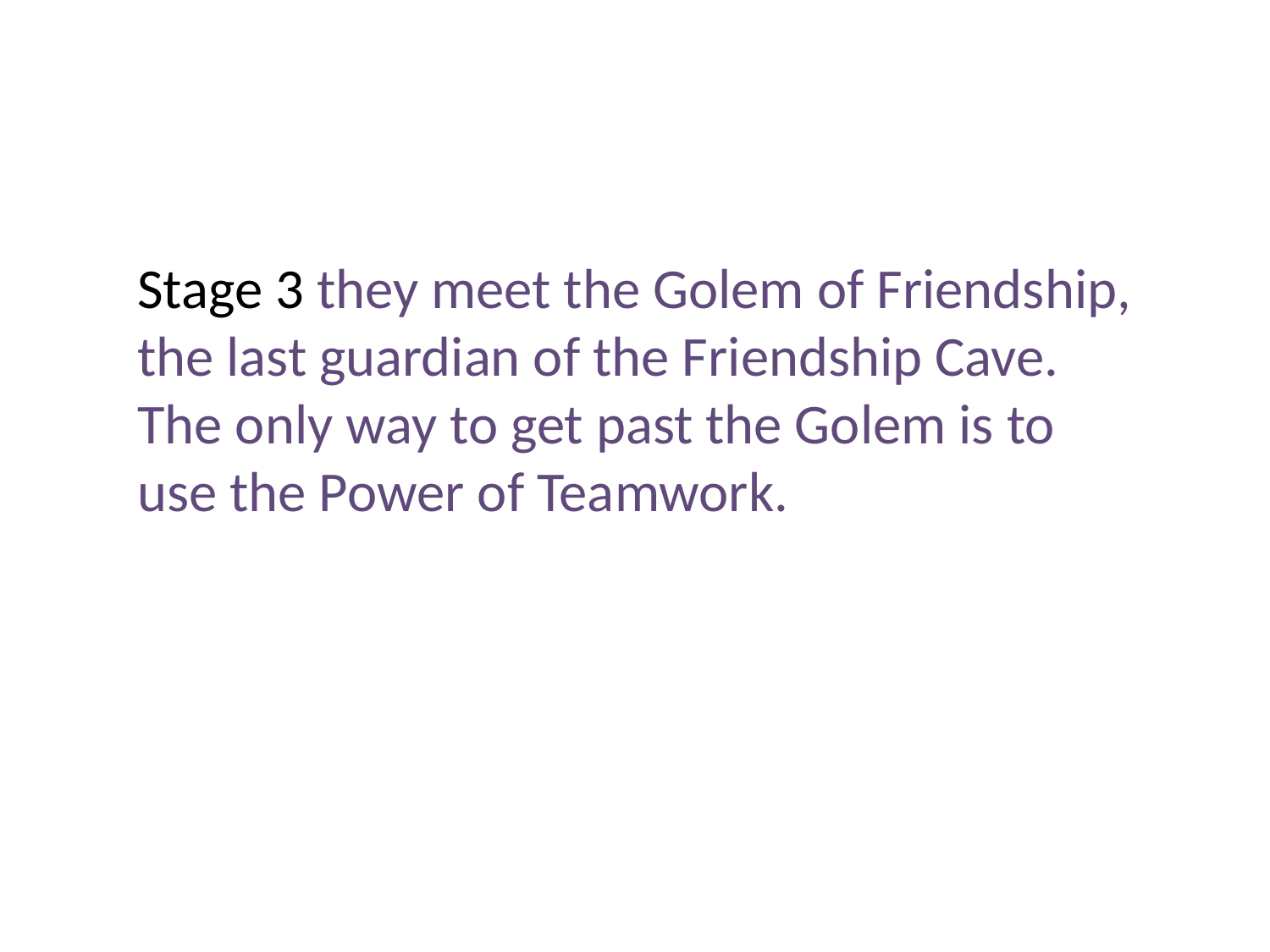

Stage 3 they meet the Golem of Friendship, the last guardian of the Friendship Cave. The only way to get past the Golem is to use the Power of Teamwork.